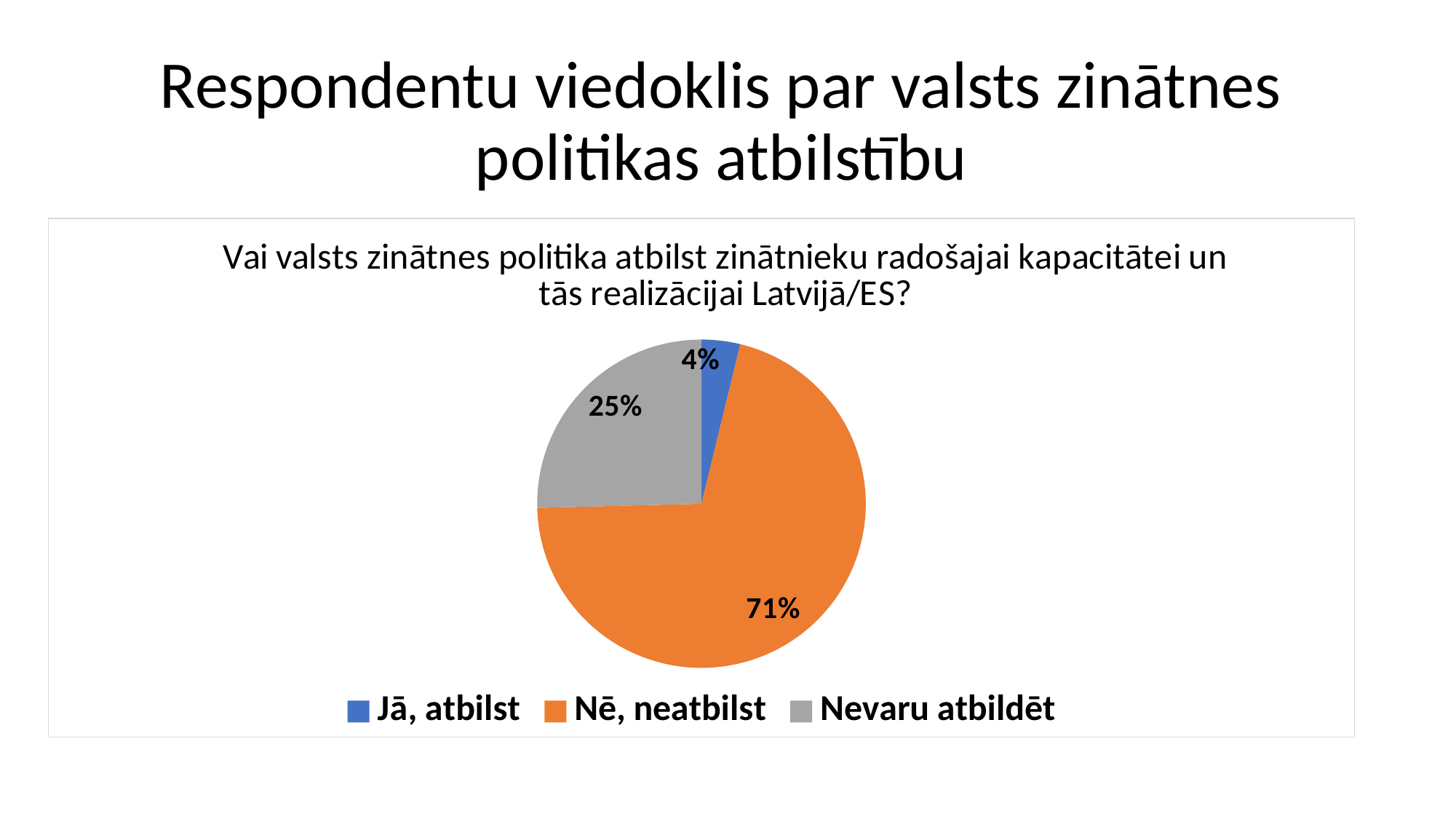

# Respondentu viedoklis par valsts zinātnes politikas atbilstību

[unsupported chart]